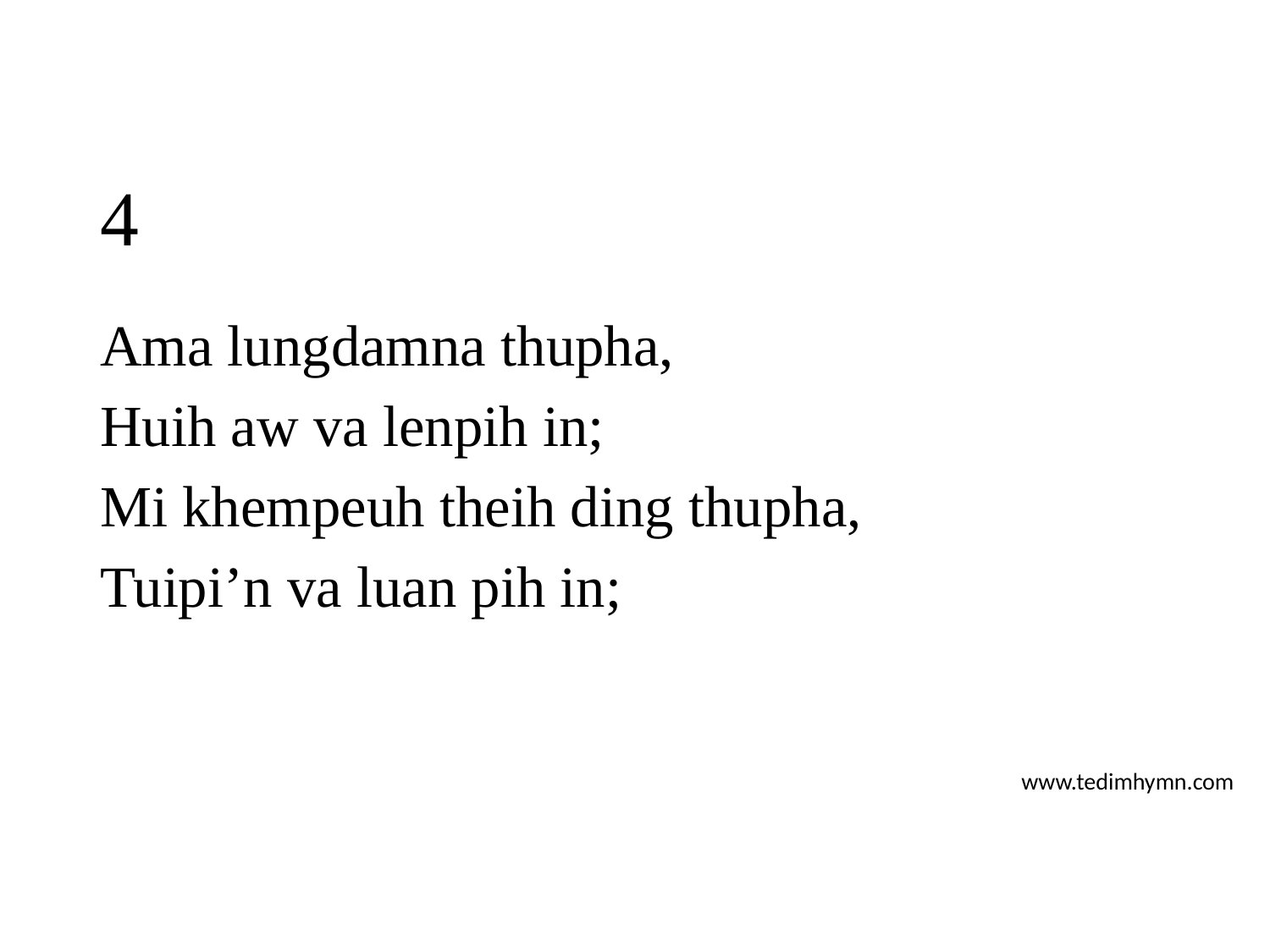

# 4
Ama lungdamna thupha,
Huih aw va lenpih in;
Mi khempeuh theih ding thupha,
Tuipi’n va luan pih in;
www.tedimhymn.com